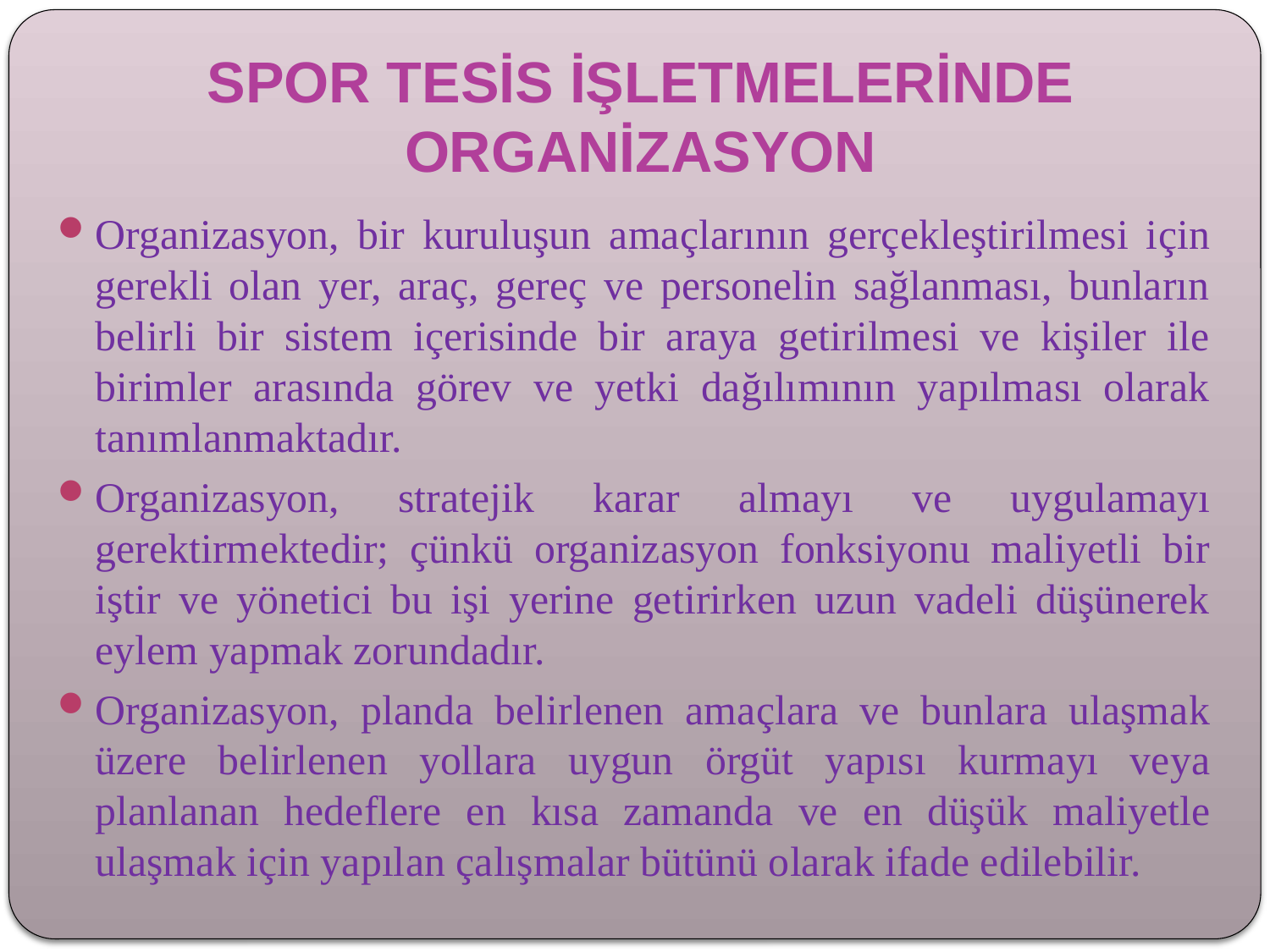

# SPOR TESİS İŞLETMELERİNDE ORGANİZASYON
Organizasyon, bir kuruluşun amaçlarının gerçekleştirilmesi için gerekli olan yer, araç, gereç ve personelin sağlanması, bunların belirli bir sistem içerisinde bir araya getirilmesi ve kişiler ile birimler arasında görev ve yetki dağılımının yapılması olarak tanımlanmaktadır.
Organizasyon, stratejik karar almayı ve uygulamayı gerektirmektedir; çünkü organizasyon fonksiyonu maliyetli bir iştir ve yönetici bu işi yerine getirirken uzun vadeli düşünerek eylem yapmak zorundadır.
Organizasyon, planda belirlenen amaçlara ve bunlara ulaşmak üzere belirlenen yollara uygun örgüt yapısı kurmayı veya planlanan hedeflere en kısa zamanda ve en düşük maliyetle ulaşmak için yapılan çalışmalar bütünü olarak ifade edilebilir.